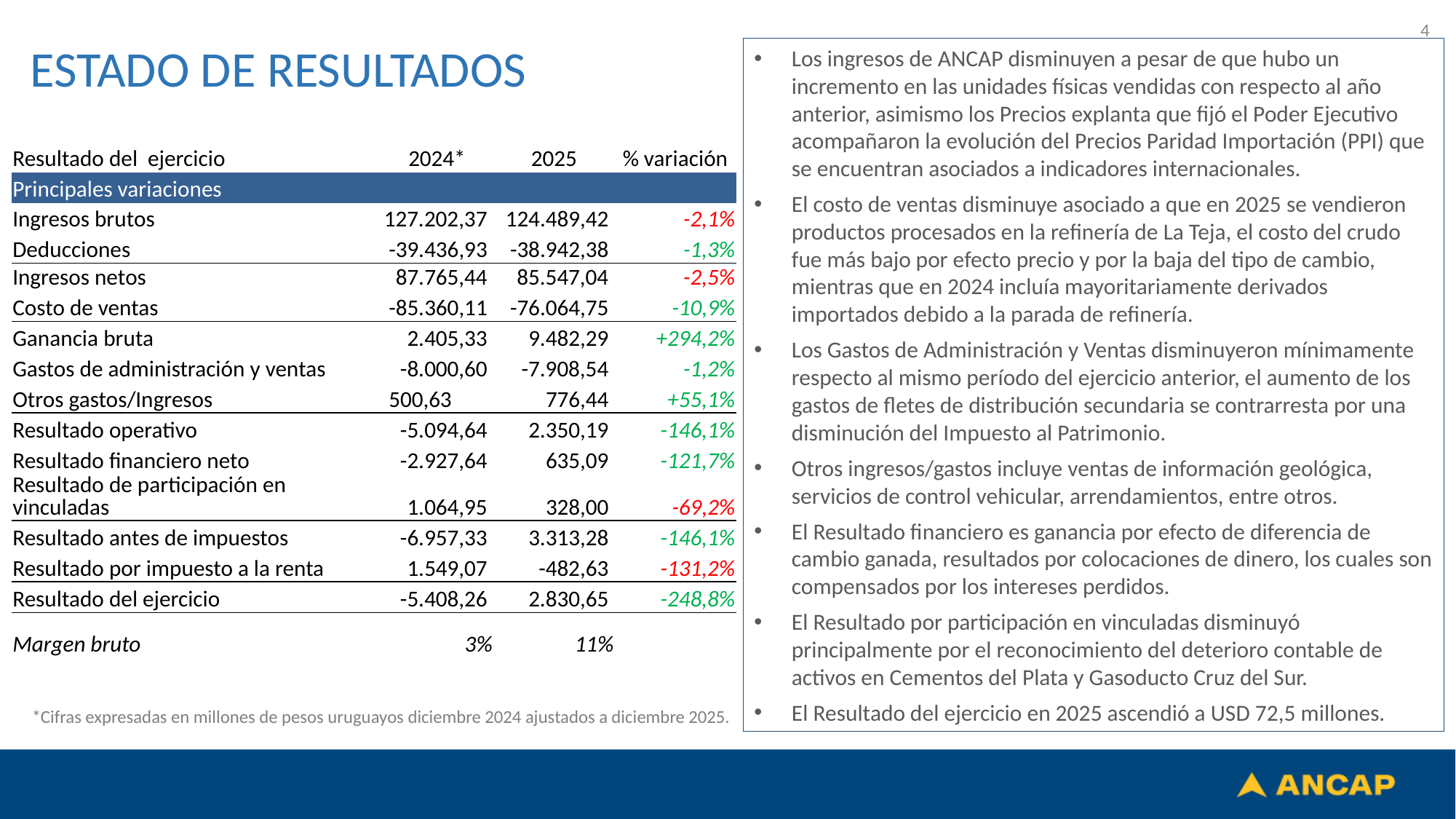

4
ESTADO DE RESULTADOS
Los ingresos de ANCAP disminuyen a pesar de que hubo un incremento en las unidades físicas vendidas con respecto al año anterior, asimismo los Precios explanta que fijó el Poder Ejecutivo  acompañaron la evolución del Precios Paridad Importación (PPI) que se encuentran asociados a indicadores internacionales.
El costo de ventas disminuye asociado a que en 2025 se vendieron productos procesados en la refinería de La Teja, el costo del crudo fue más bajo por efecto precio y por la baja del tipo de cambio, mientras que en 2024 incluía mayoritariamente derivados importados debido a la parada de refinería.
Los Gastos de Administración y Ventas disminuyeron mínimamente respecto al mismo período del ejercicio anterior, el aumento de los gastos de fletes de distribución secundaria se contrarresta por una disminución del Impuesto al Patrimonio.
Otros ingresos/gastos incluye ventas de información geológica, servicios de control vehicular, arrendamientos, entre otros.
El Resultado financiero es ganancia por efecto de diferencia de cambio ganada, resultados por colocaciones de dinero, los cuales son compensados por los intereses perdidos.
El Resultado por participación en vinculadas disminuyó principalmente por el reconocimiento del deterioro contable de activos en Cementos del Plata y Gasoducto Cruz del Sur.
El Resultado del ejercicio en 2025 ascendió a USD 72,5 millones.
| Resultado del ejercicio | 2024\* | 2025 | % variación |
| --- | --- | --- | --- |
| Principales variaciones |  |  |  |
| Ingresos brutos | 127.202,37 | 124.489,42 | -2,1% |
| Deducciones | -39.436,93 | -38.942,38 | -1,3% |
| Ingresos netos | 87.765,44 | 85.547,04 | -2,5% |
| Costo de ventas | -85.360,11 | -76.064,75 | -10,9% |
| Ganancia bruta | 2.405,33 | 9.482,29 | +294,2% |
| Gastos de administración y ventas | -8.000,60 | -7.908,54 | -1,2% |
| Otros gastos/Ingresos | 500,63 | 776,44 | +55,1% |
| Resultado operativo | -5.094,64 | 2.350,19 | -146,1% |
| Resultado financiero neto | -2.927,64 | 635,09 | -121,7% |
| Resultado de participación en vinculadas | 1.064,95 | 328,00 | -69,2% |
| Resultado antes de impuestos | -6.957,33 | 3.313,28 | -146,1% |
| Resultado por impuesto a la renta | 1.549,07 | -482,63 | -131,2% |
| Resultado del ejercicio | -5.408,26 | 2.830,65 | -248,8% |
|  |  |  |  |
| Margen bruto | 3% | 11% |  |
*Cifras expresadas en millones de pesos uruguayos diciembre 2024 ajustados a diciembre 2025.